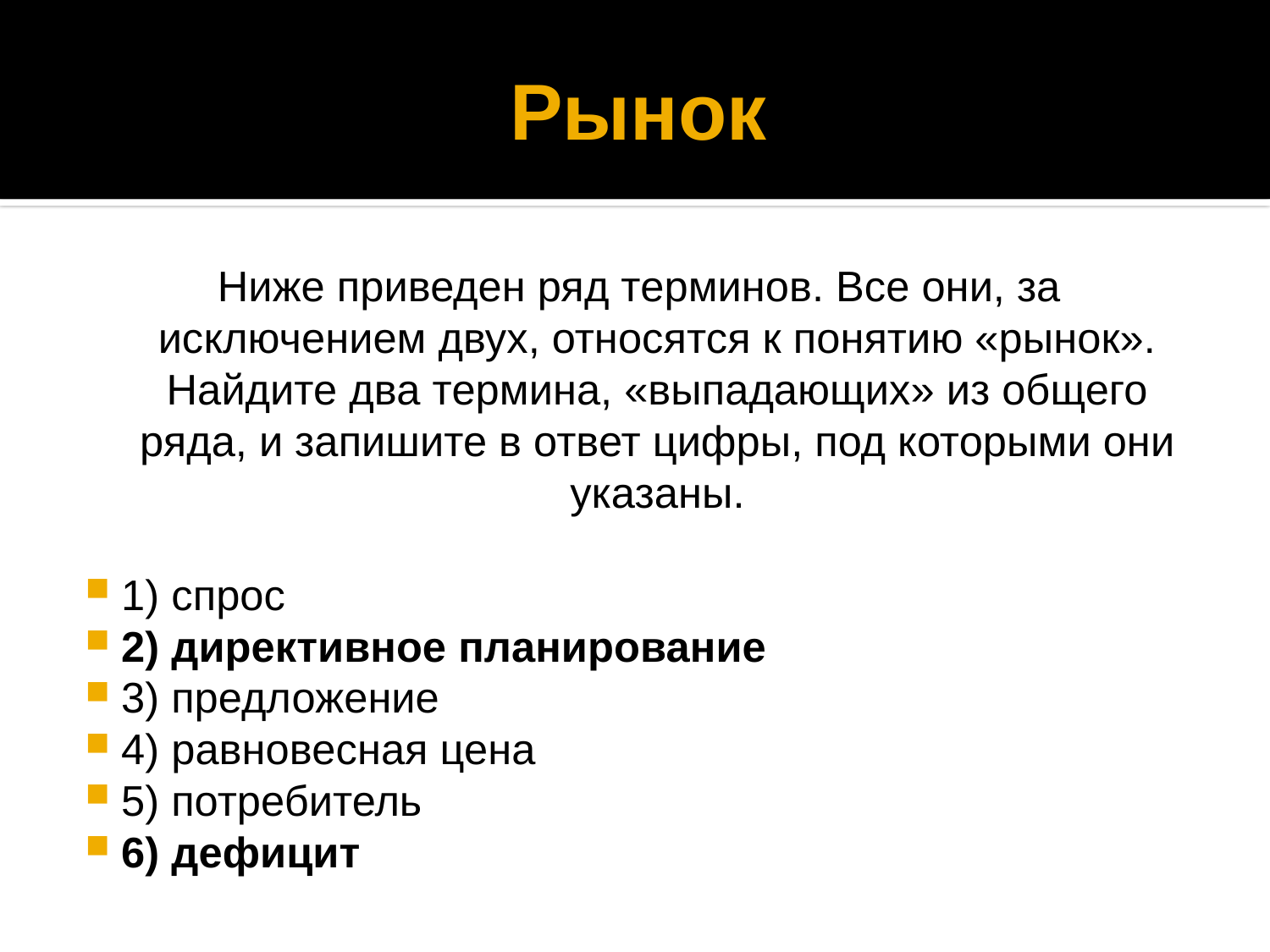

# Рынок
Ниже приведен ряд терминов. Все они, за исключением двух, относятся к понятию «рынок». Найдите два термина, «выпадающих» из общего ряда, и запишите в ответ цифры, под которыми они указаны.

1) спрос
2) директивное планирование
3) предложение
4) равновесная цена
5) потребитель
6) дефицит